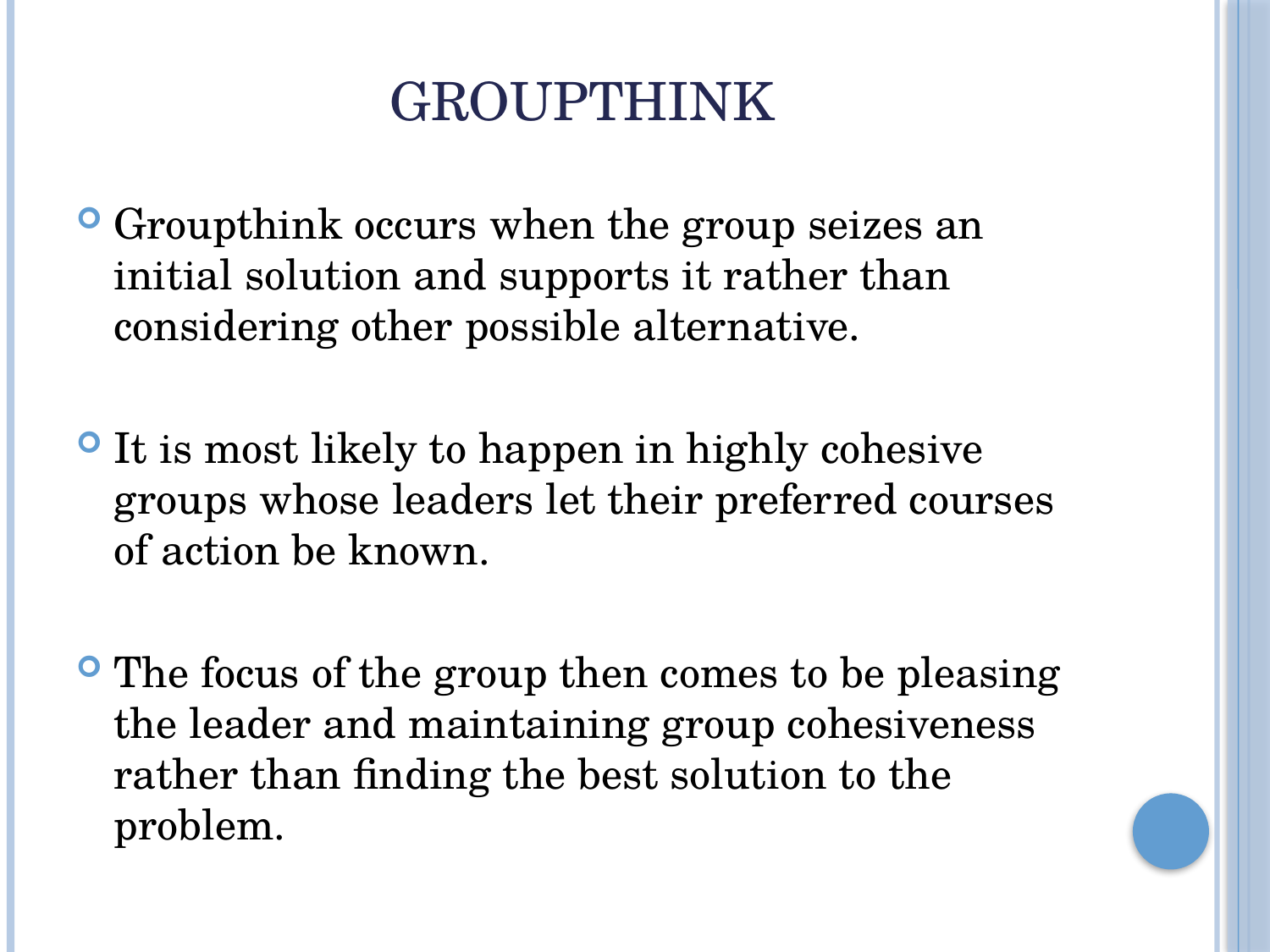

# Groupthink
Groupthink occurs when the group seizes an initial solution and supports it rather than considering other possible alternative.

It is most likely to happen in highly cohesive groups whose leaders let their preferred courses of action be known.

The focus of the group then comes to be pleasing the leader and maintaining group cohesiveness rather than finding the best solution to the problem.